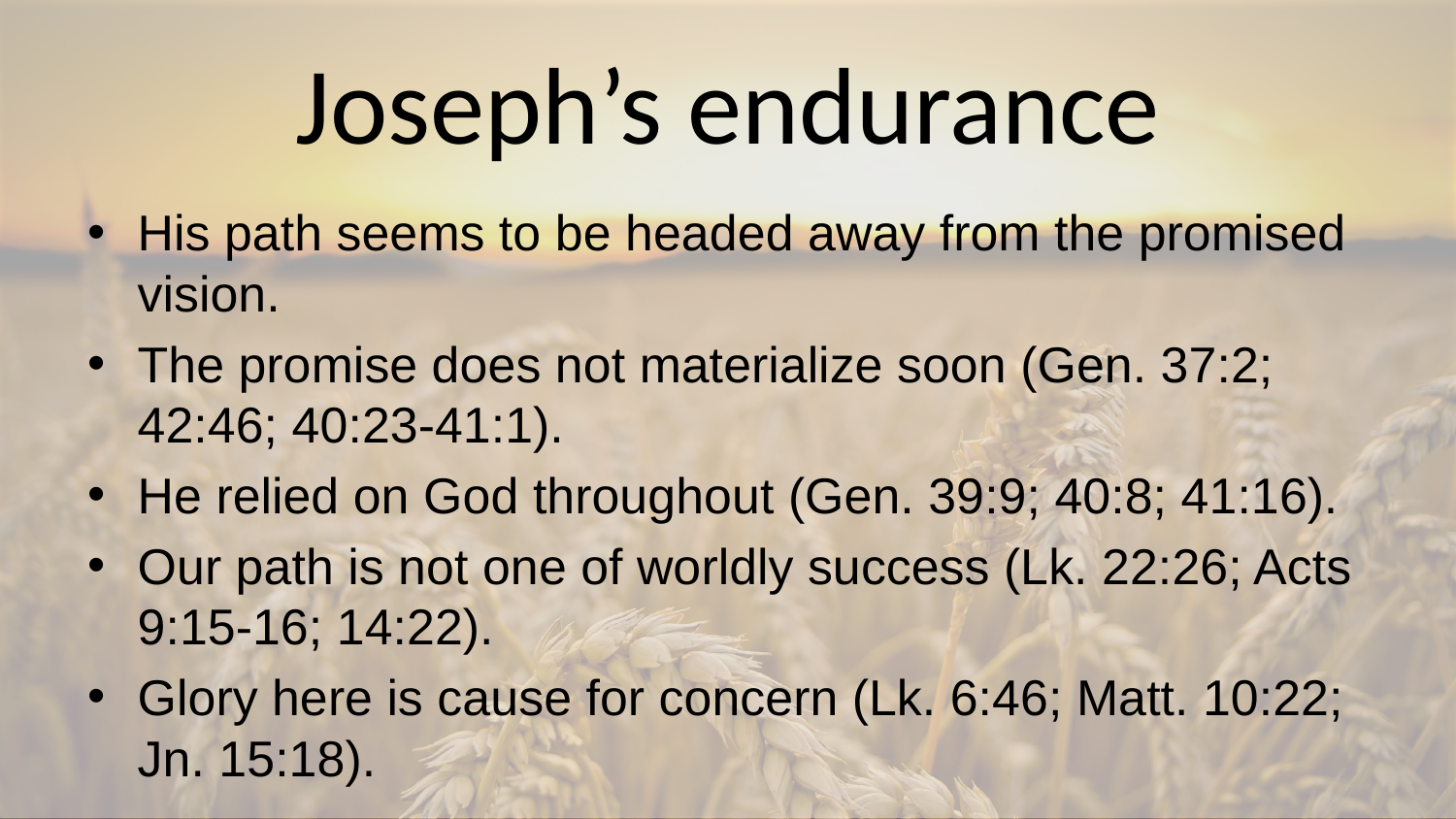

# Joseph’s endurance
His path seems to be headed away from the promised vision.
The promise does not materialize soon (Gen. 37:2; 42:46; 40:23-41:1).
He relied on God throughout (Gen. 39:9; 40:8; 41:16).
Our path is not one of worldly success (Lk. 22:26; Acts 9:15-16; 14:22).
Glory here is cause for concern (Lk. 6:46; Matt. 10:22; Jn. 15:18).